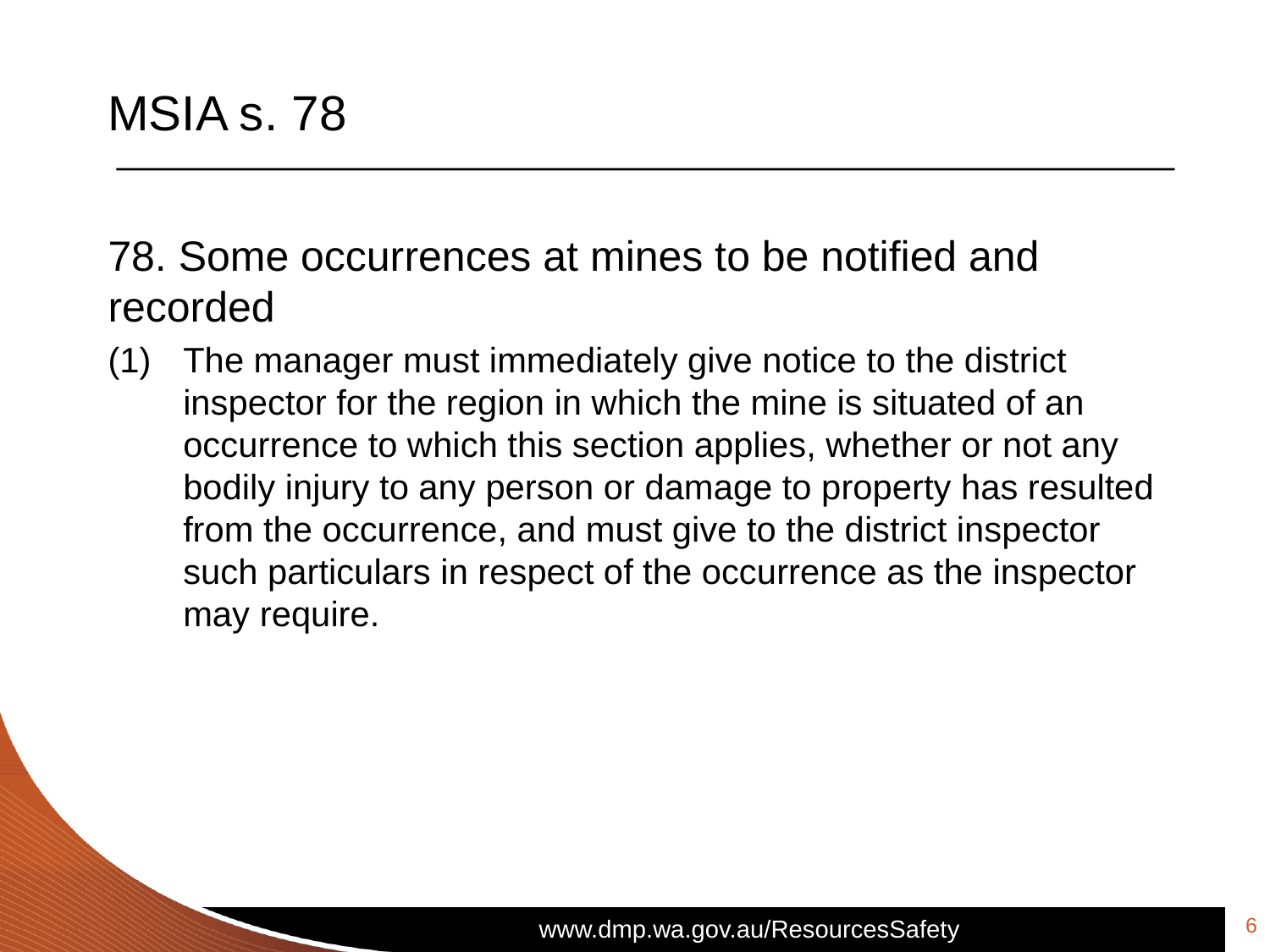

# MSIA s. 78
78. Some occurrences at mines to be notified and recorded
(1) 	The manager must immediately give notice to the district inspector for the region in which the mine is situated of an occurrence to which this section applies, whether or not any bodily injury to any person or damage to property has resulted from the occurrence, and must give to the district inspector such particulars in respect of the occurrence as the inspector may require.
6